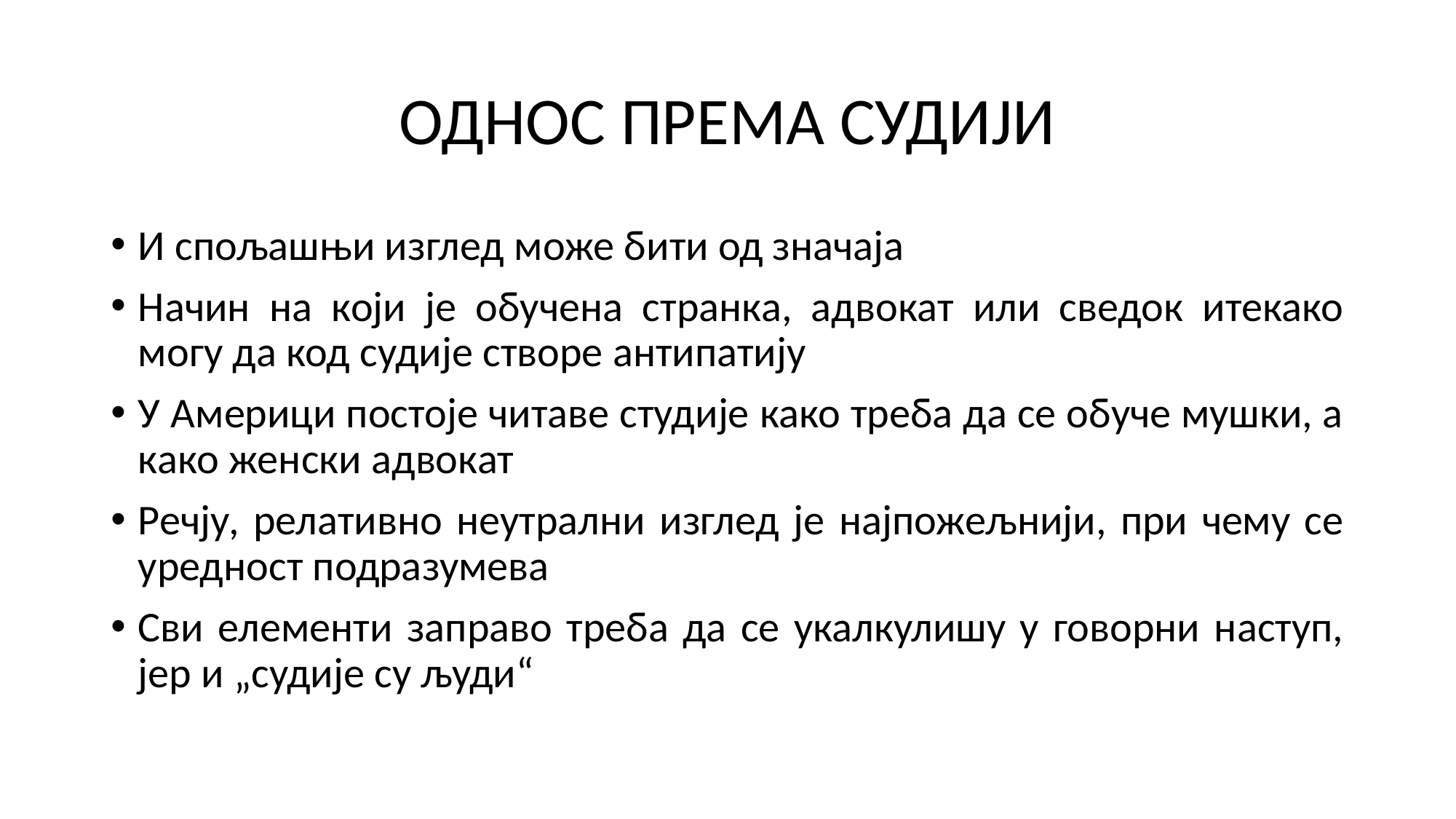

# ОДНОС ПРЕМА СУДИЈИ
И спољашњи изглед може бити од значаја
Начин на који је обучена странка, адвокат или сведок итекако могу да код судије створе антипатију
У Америци постоје читаве студије како треба да се обуче мушки, а како женски адвокат
Речју, релативно неутрални изглед је најпожељнији, при чему се уредност подразумева
Сви елементи заправо треба да се укалкулишу у говорни наступ, јер и „судије су људи“